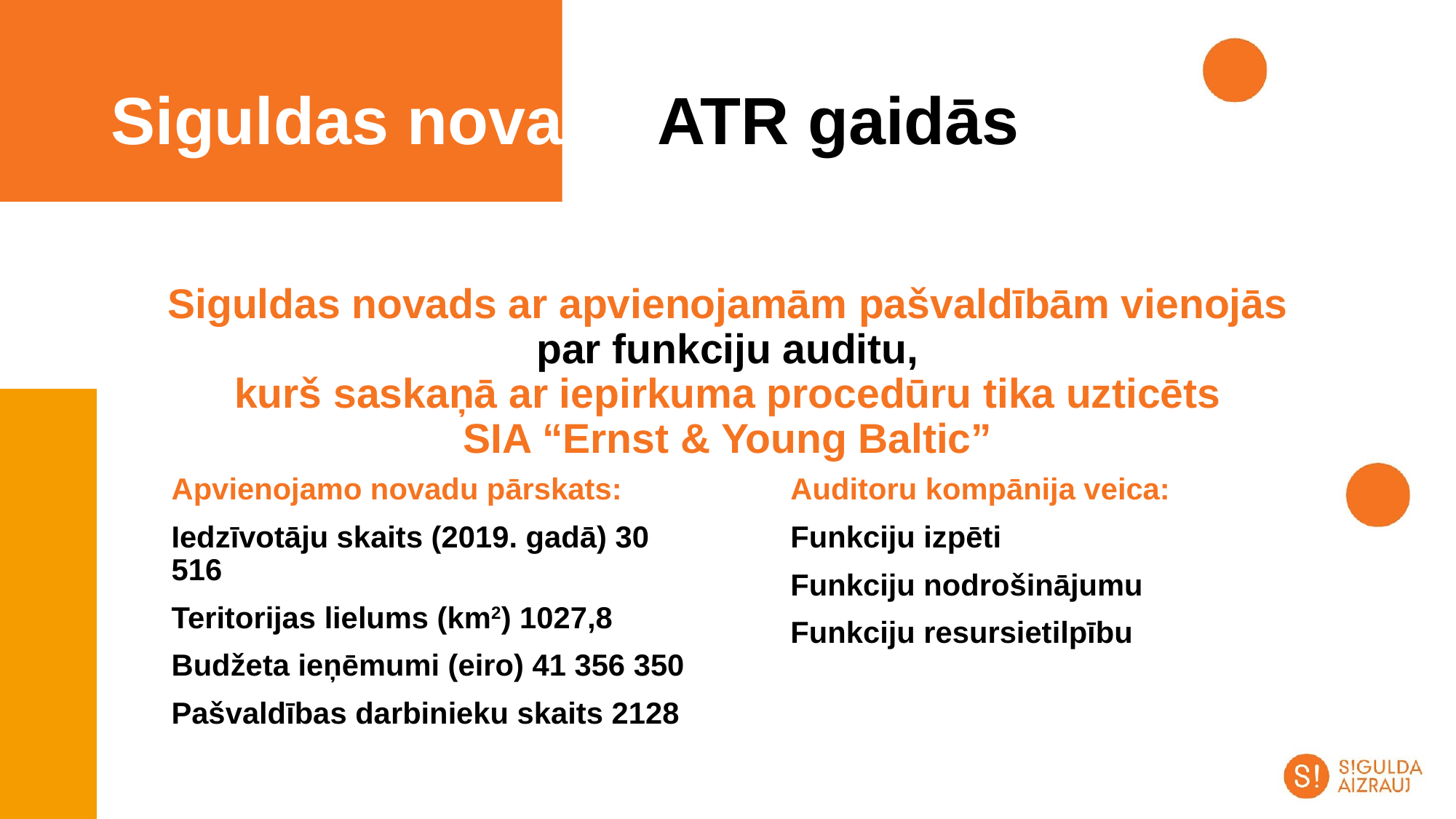

# Siguldas novads ATR gaidās
Siguldas novads ar apvienojamām pašvaldībām vienojās
par funkciju auditu,
kurš saskaņā ar iepirkuma procedūru tika uzticēts
SIA “Ernst & Young Baltic”
Apvienojamo novadu pārskats:
Iedzīvotāju skaits (2019. gadā) 30 516
Teritorijas lielums (km2) 1027,8
Budžeta ieņēmumi (eiro) 41 356 350
Pašvaldības darbinieku skaits 2128
Auditoru kompānija veica:
Funkciju izpēti
Funkciju nodrošinājumu
Funkciju resursietilpību